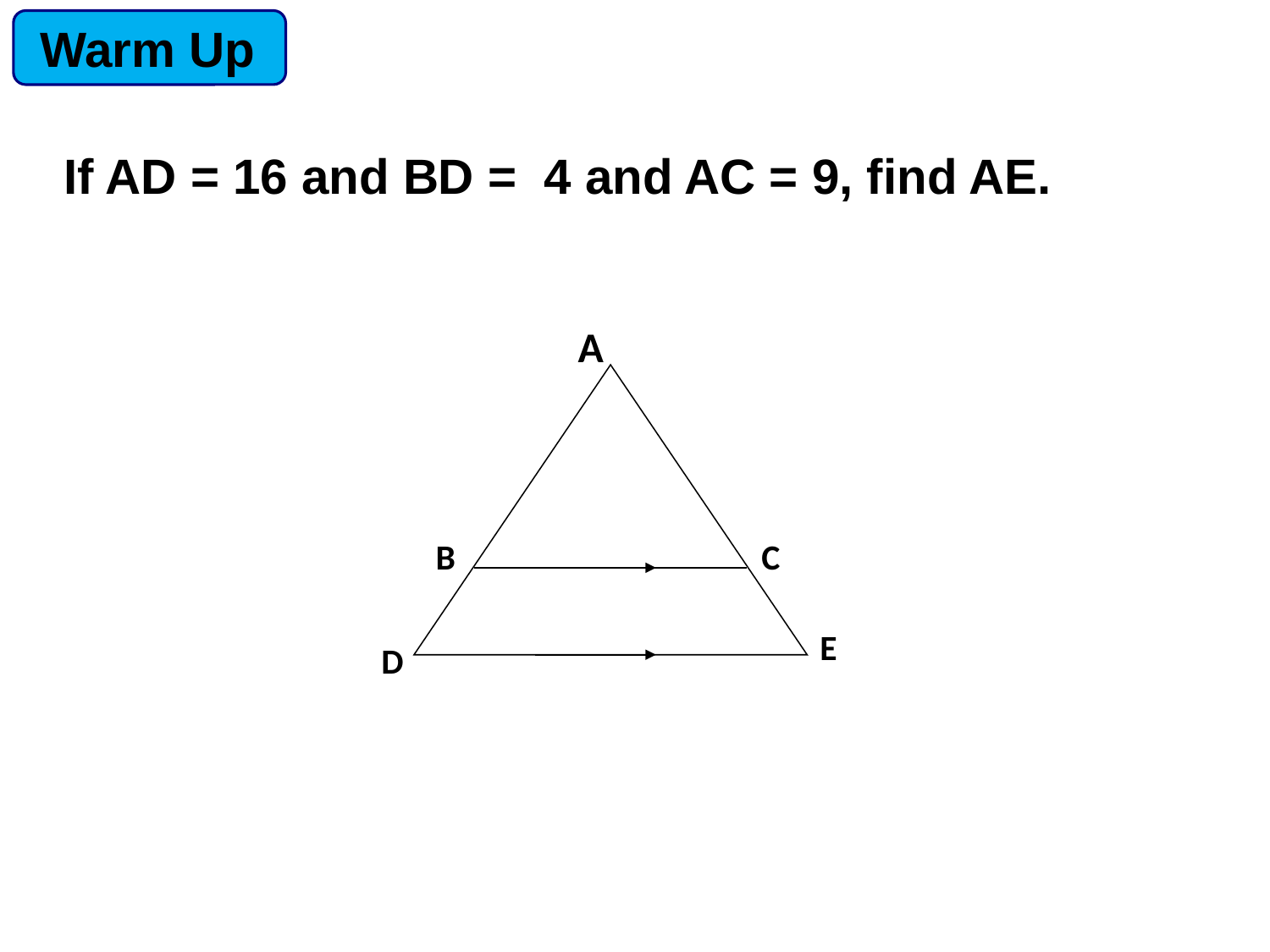

Warm Up
If AD = 16 and BD =  4 and AC = 9, find AE.
A

B
C
E
D